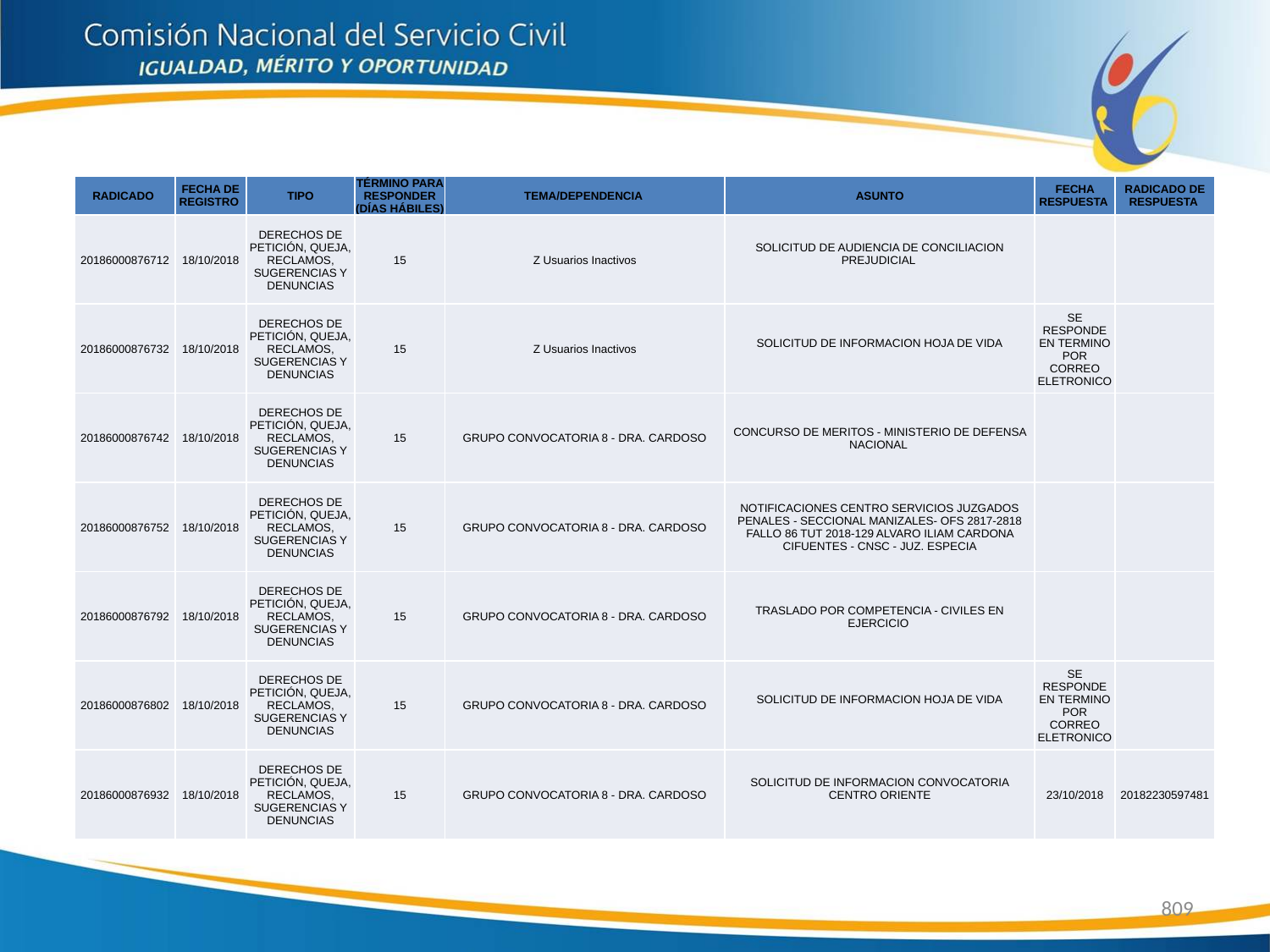

| RADICADO | FECHA DE REGISTRO | TIPO | TÉRMINO PARA RESPONDER (DÍAS HÁBILES) | TEMA/DEPENDENCIA | ASUNTO | FECHA RESPUESTA | RADICADO DE RESPUESTA |
| --- | --- | --- | --- | --- | --- | --- | --- |
| 20186000876712 | 18/10/2018 | DERECHOS DE PETICIÓN, QUEJA, RECLAMOS, SUGERENCIAS Y DENUNCIAS | 15 | Z Usuarios Inactivos | SOLICITUD DE AUDIENCIA DE CONCILIACION PREJUDICIAL |  |  |
| 20186000876732 | 18/10/2018 | DERECHOS DE PETICIÓN, QUEJA, RECLAMOS, SUGERENCIAS Y DENUNCIAS | 15 | Z Usuarios Inactivos | SOLICITUD DE INFORMACION HOJA DE VIDA | SE RESPONDE EN TERMINO POR CORREO ELETRONICO |  |
| 20186000876742 | 18/10/2018 | DERECHOS DE PETICIÓN, QUEJA, RECLAMOS, SUGERENCIAS Y DENUNCIAS | 15 | GRUPO CONVOCATORIA 8 - DRA. CARDOSO | CONCURSO DE MERITOS - MINISTERIO DE DEFENSA NACIONAL |  |  |
| 20186000876752 | 18/10/2018 | DERECHOS DE PETICIÓN, QUEJA, RECLAMOS, SUGERENCIAS Y DENUNCIAS | 15 | GRUPO CONVOCATORIA 8 - DRA. CARDOSO | NOTIFICACIONES CENTRO SERVICIOS JUZGADOS PENALES - SECCIONAL MANIZALES- OFS 2817-2818 FALLO 86 TUT 2018-129 ALVARO ILIAM CARDONA CIFUENTES - CNSC - JUZ. ESPECIA |  |  |
| 20186000876792 | 18/10/2018 | DERECHOS DE PETICIÓN, QUEJA, RECLAMOS, SUGERENCIAS Y DENUNCIAS | 15 | GRUPO CONVOCATORIA 8 - DRA. CARDOSO | TRASLADO POR COMPETENCIA - CIVILES EN EJERCICIO |  |  |
| 20186000876802 | 18/10/2018 | DERECHOS DE PETICIÓN, QUEJA, RECLAMOS, SUGERENCIAS Y DENUNCIAS | 15 | GRUPO CONVOCATORIA 8 - DRA. CARDOSO | SOLICITUD DE INFORMACION HOJA DE VIDA | SE RESPONDE EN TERMINO POR CORREO ELETRONICO |  |
| 20186000876932 | 18/10/2018 | DERECHOS DE PETICIÓN, QUEJA, RECLAMOS, SUGERENCIAS Y DENUNCIAS | 15 | GRUPO CONVOCATORIA 8 - DRA. CARDOSO | SOLICITUD DE INFORMACION CONVOCATORIA CENTRO ORIENTE | 23/10/2018 | 20182230597481 |
809